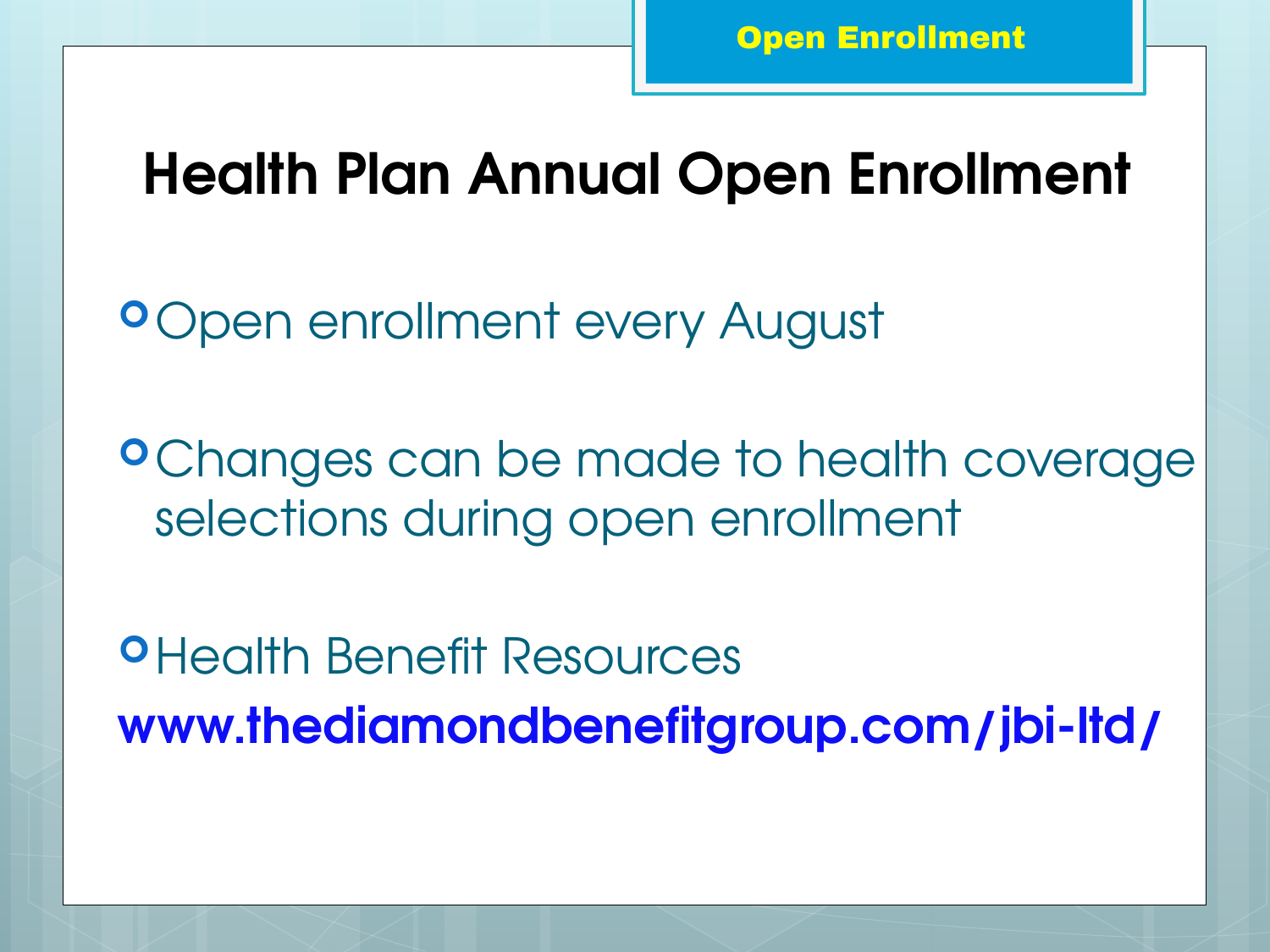

Open Enrollment

# Health Plan Annual Open Enrollment
Open enrollment every August

Changes can be made to health coverage selections during open enrollment

Health Benefit Resources
www.thediamondbenefitgroup.com/jbi-ltd/